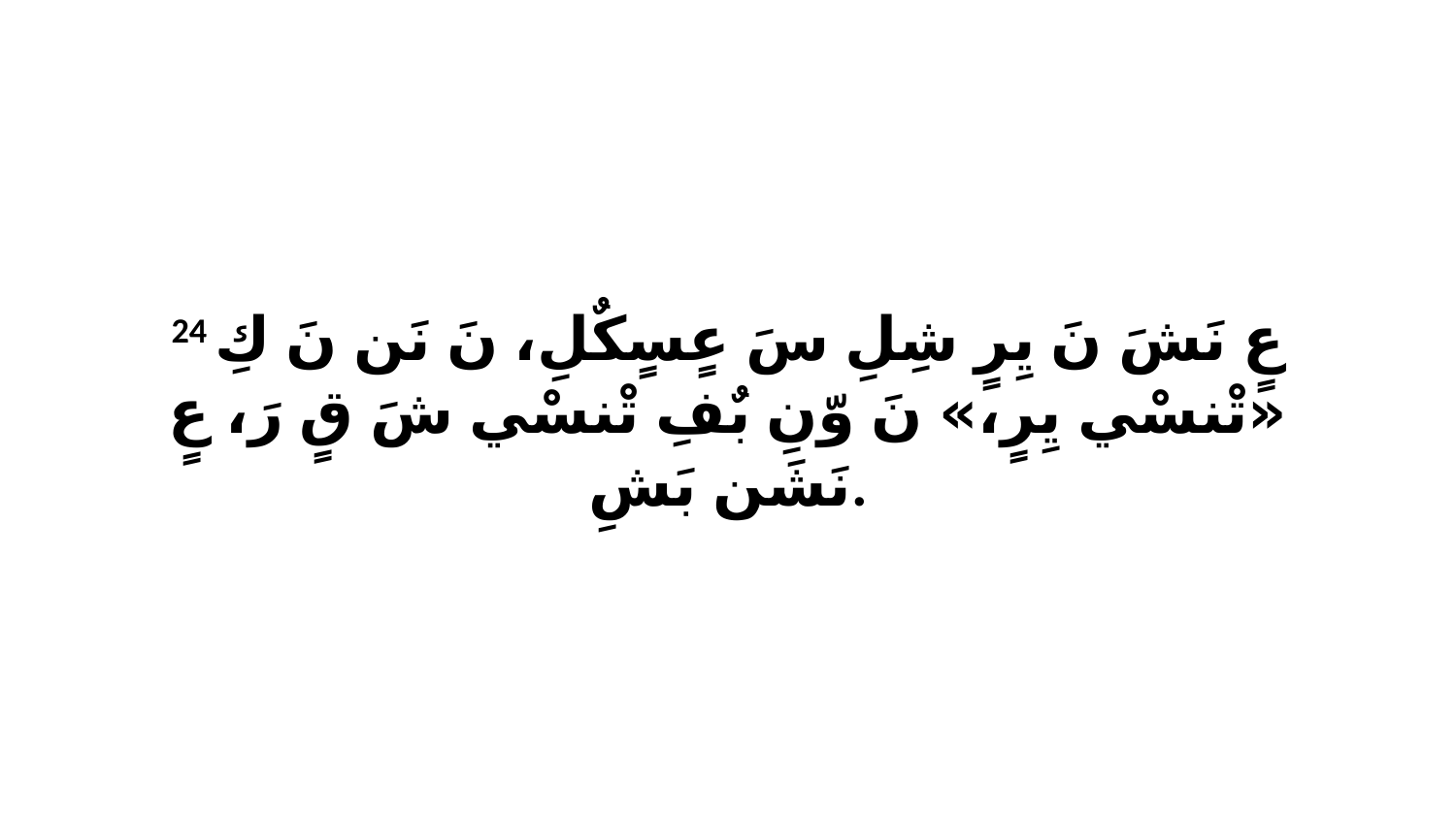

24 عٍ نَشَ نَ يِرٍ شِلِ سَ عٍسٍكٌلِ، نَ نَن نَ كِ «تْنسْي يِرٍ،» نَ وّنِ بٌفِ تْنسْي شَ قٍ رَ، عٍ نَشَن بَشِ.